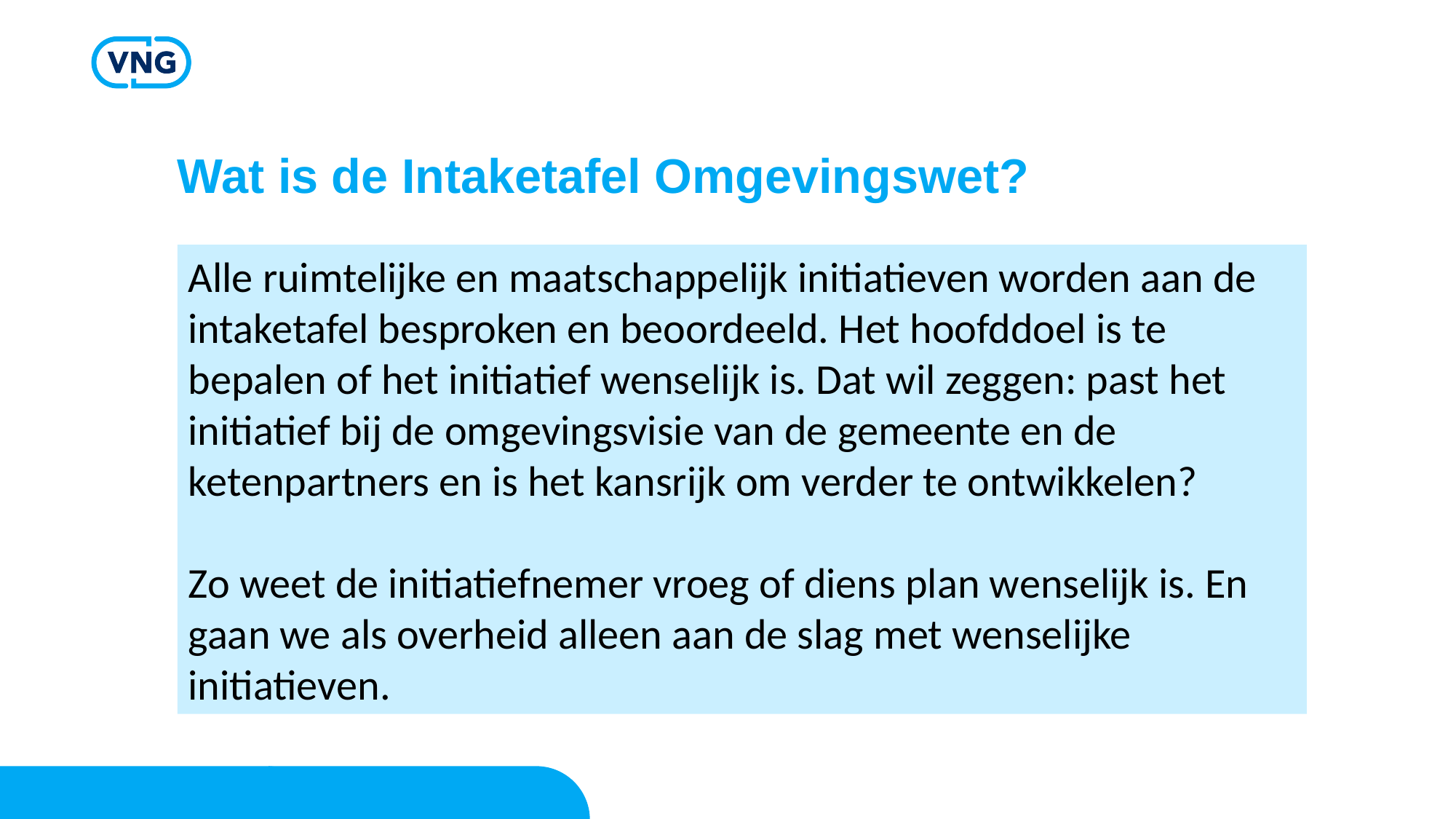

# Wat is de Intaketafel Omgevingswet?
Alle ruimtelijke en maatschappelijk initiatieven worden aan de intaketafel besproken en beoordeeld. Het hoofddoel is te bepalen of het initiatief wenselijk is. Dat wil zeggen: past het initiatief bij de omgevingsvisie van de gemeente en de ketenpartners en is het kansrijk om verder te ontwikkelen?

Zo weet de initiatiefnemer vroeg of diens plan wenselijk is. En gaan we als overheid alleen aan de slag met wenselijke initiatieven.